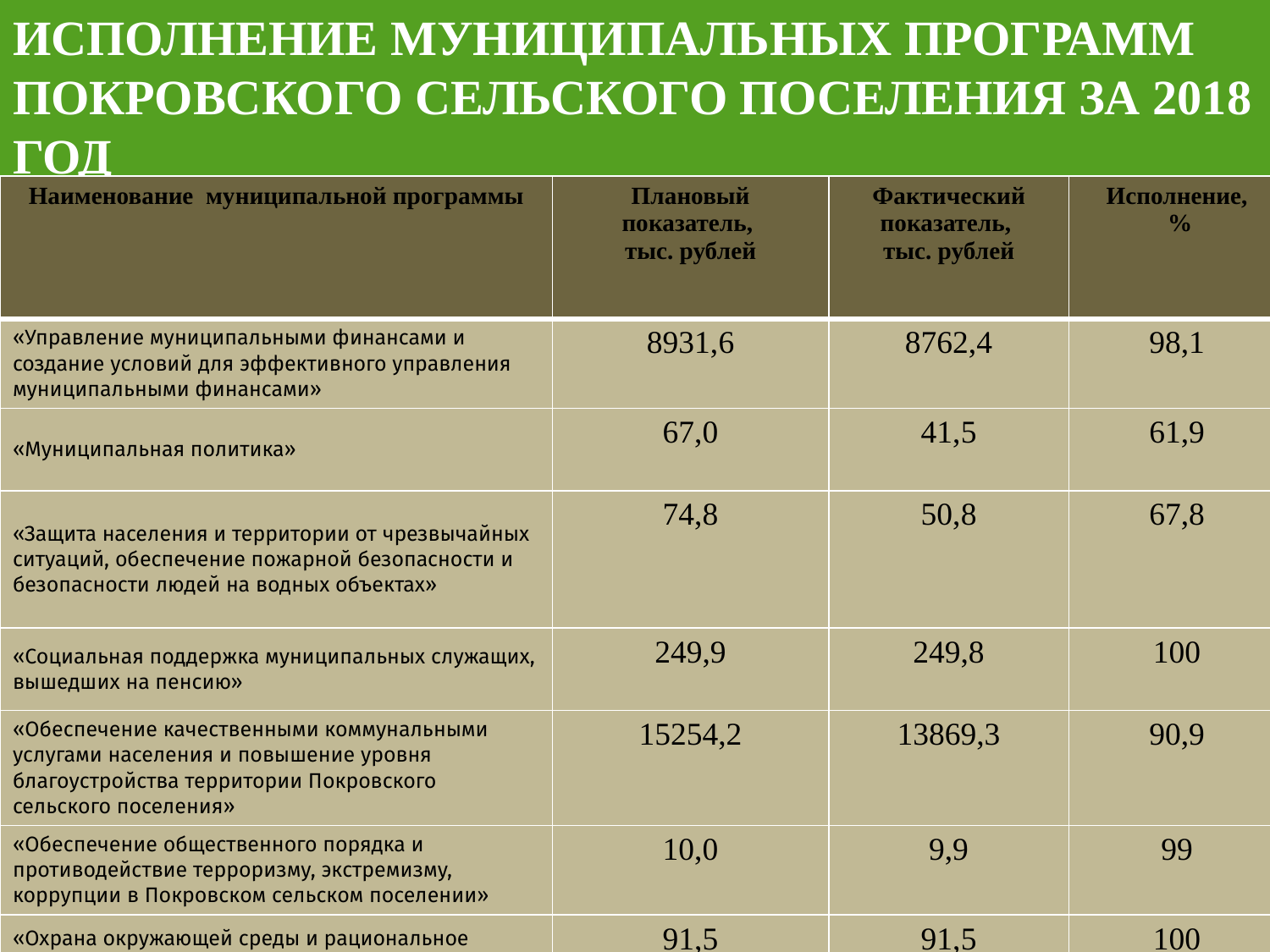

# Исполнение муниципальных программ Покровского сельского поселения за 2018 год
| Наименование муниципальной программы | Плановый показатель, тыс. рублей | Фактический показатель, тыс. рублей | Исполнение, % |
| --- | --- | --- | --- |
| «Управление муниципальными финансами и создание условий для эффективного управления муниципальными финансами» | 8931,6 | 8762,4 | 98,1 |
| «Муниципальная политика» | 67,0 | 41,5 | 61,9 |
| «Защита населения и территории от чрезвычайных ситуаций, обеспечение пожарной безопасности и безопасности людей на водных объектах» | 74,8 | 50,8 | 67,8 |
| «Социальная поддержка муниципальных служащих, вышедших на пенсию» | 249,9 | 249,8 | 100 |
| «Обеспечение качественными коммунальными услугами населения и повышение уровня благоустройства территории Покровского сельского поселения» | 15254,2 | 13869,3 | 90,9 |
| «Обеспечение общественного порядка и противодействие терроризму, экстремизму, коррупции в Покровском сельском поселении» | 10,0 | 9,9 | 99 |
| «Охрана окружающей среды и рациональное природопользование» | 91,5 | 91,5 | 100 |
| «Развитие молодежной политики в Покровском сельском поселении» | 22,5 | 22,5 | 100 |
| «Развитие физической культуры и сорта» | 100 | 91,4 | 91,4 |
| ИТОГО | 24801,5 | 23189,1 | 93,5 |